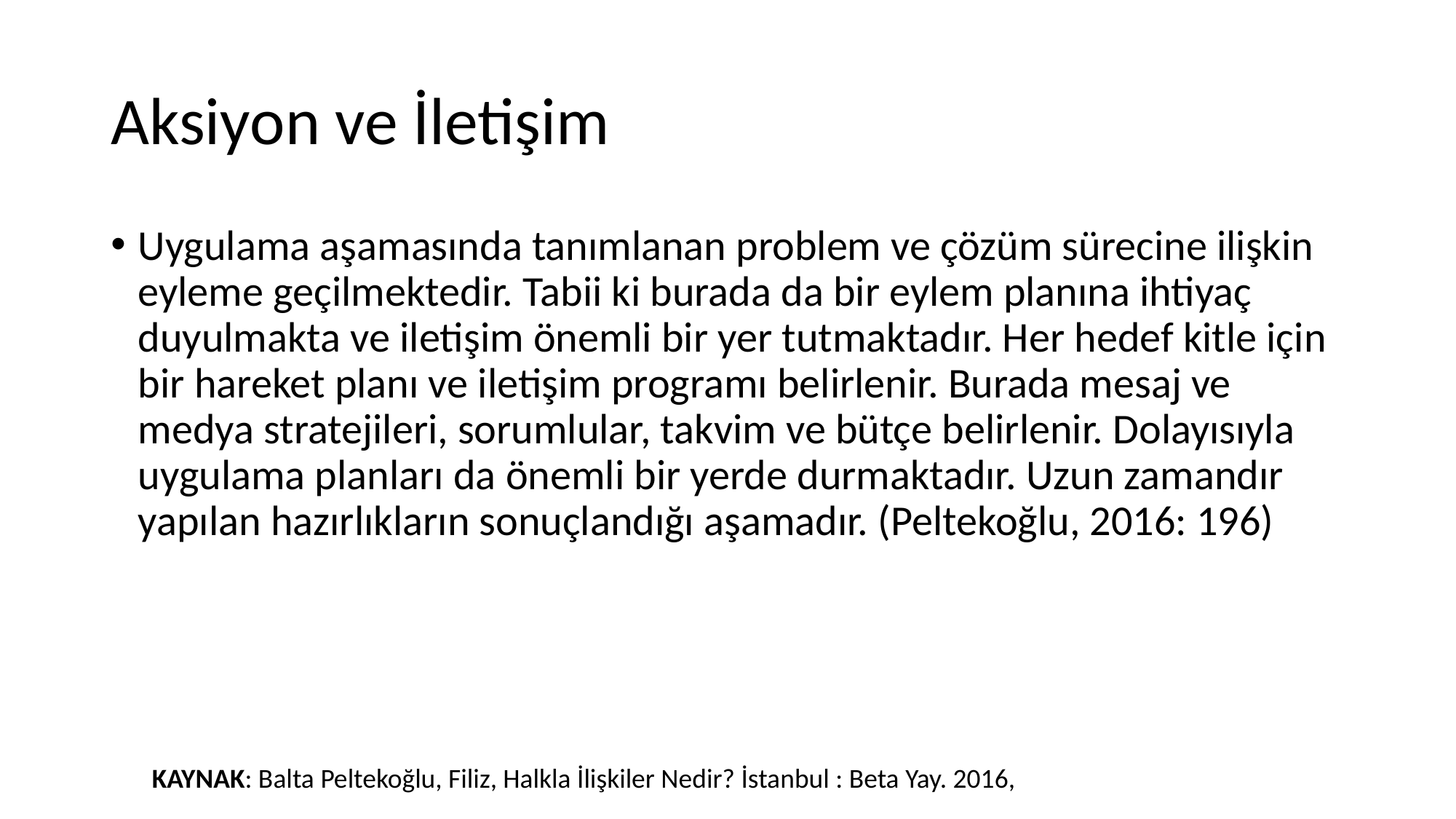

# Aksiyon ve İletişim
Uygulama aşamasında tanımlanan problem ve çözüm sürecine ilişkin eyleme geçilmektedir. Tabii ki burada da bir eylem planına ihtiyaç duyulmakta ve iletişim önemli bir yer tutmaktadır. Her hedef kitle için bir hareket planı ve iletişim programı belirlenir. Burada mesaj ve medya stratejileri, sorumlular, takvim ve bütçe belirlenir. Dolayısıyla uygulama planları da önemli bir yerde durmaktadır. Uzun zamandır yapılan hazırlıkların sonuçlandığı aşamadır. (Peltekoğlu, 2016: 196)
KAYNAK: Balta Peltekoğlu, Filiz, Halkla İlişkiler Nedir? İstanbul : Beta Yay. 2016,